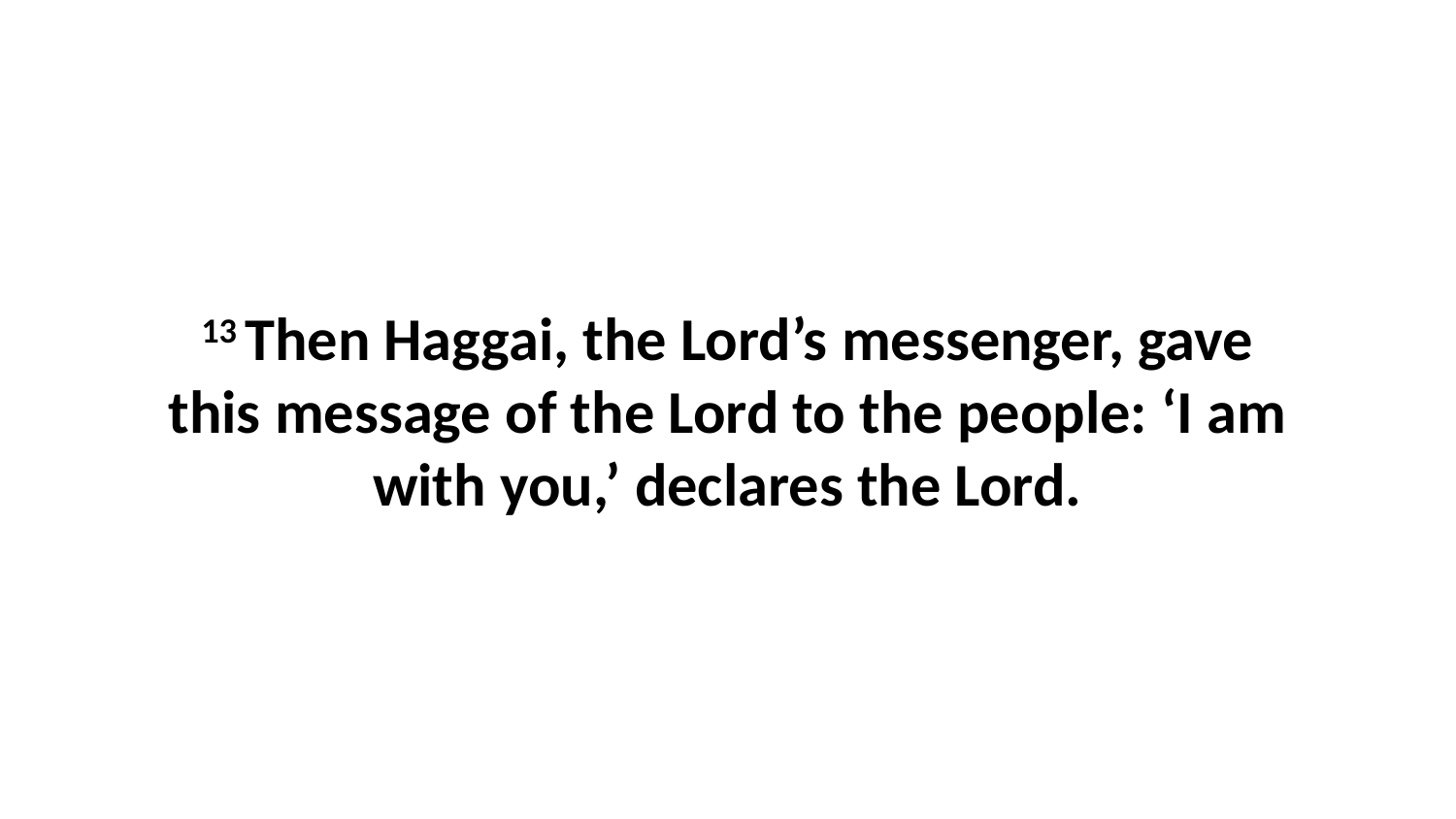

13 Then Haggai, the Lord’s messenger, gave this message of the Lord to the people: ‘I am with you,’ declares the Lord.